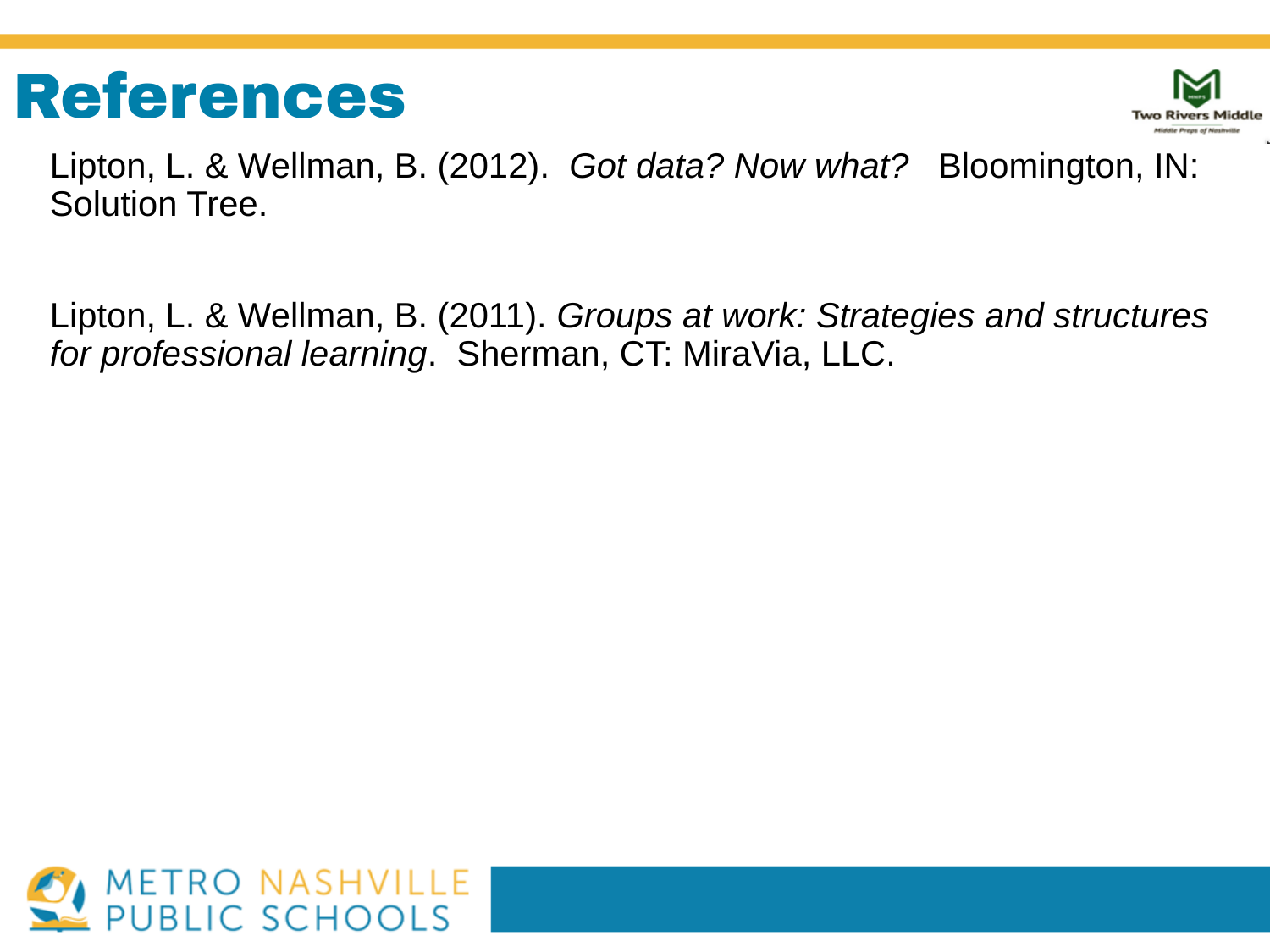

# References
Lipton, L. & Wellman, B. (2012).  Got data? Now what?   Bloomington, IN: Solution Tree.

Lipton, L. & Wellman, B. (2011). Groups at work: Strategies and structures for professional learning.  Sherman, CT: MiraVia, LLC.